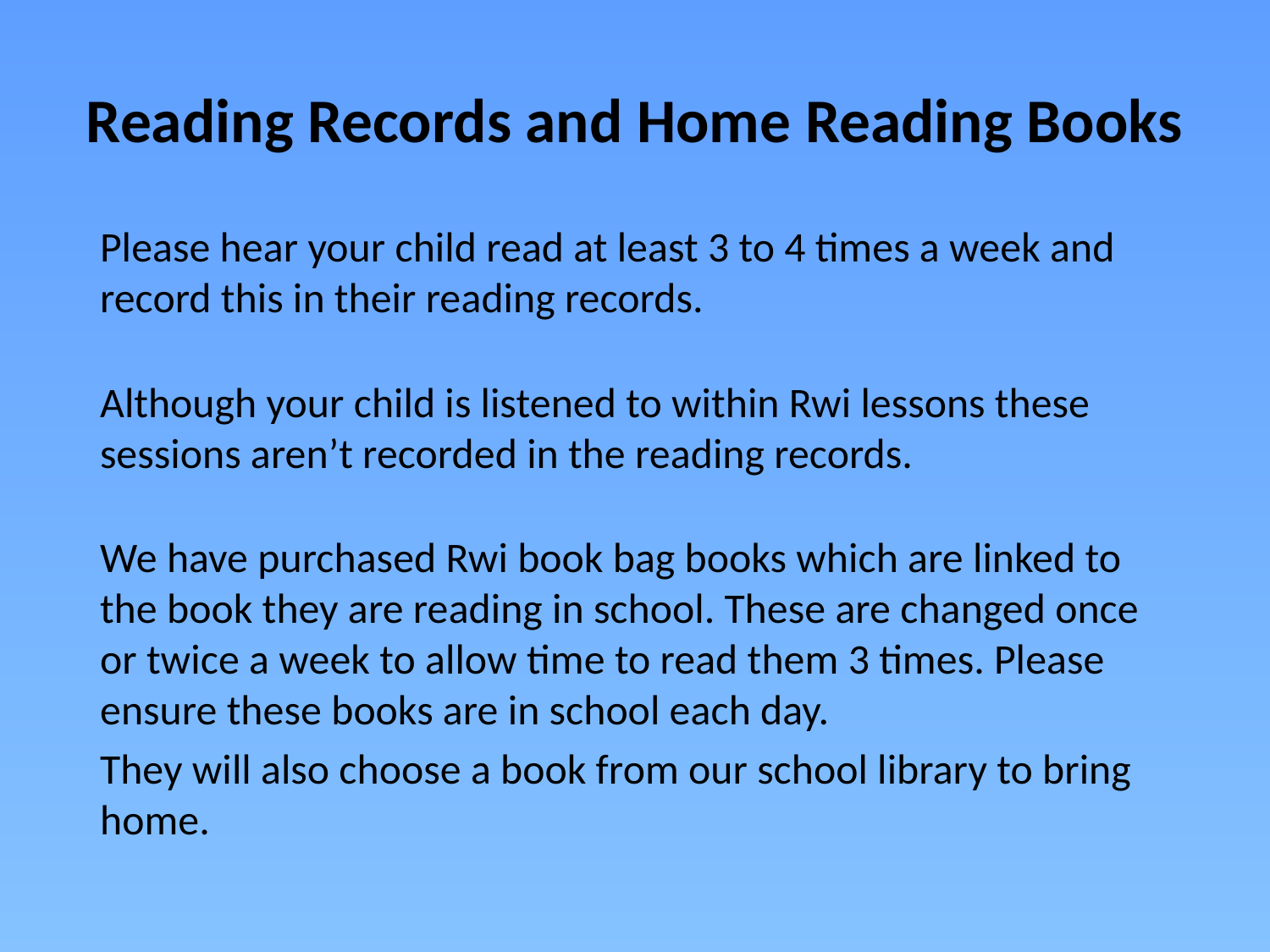

# Reading Records and Home Reading Books
Please hear your child read at least 3 to 4 times a week and record this in their reading records.

Although your child is listened to within Rwi lessons these sessions aren’t recorded in the reading records.

We have purchased Rwi book bag books which are linked to the book they are reading in school. These are changed once or twice a week to allow time to read them 3 times. Please ensure these books are in school each day.
They will also choose a book from our school library to bring home.